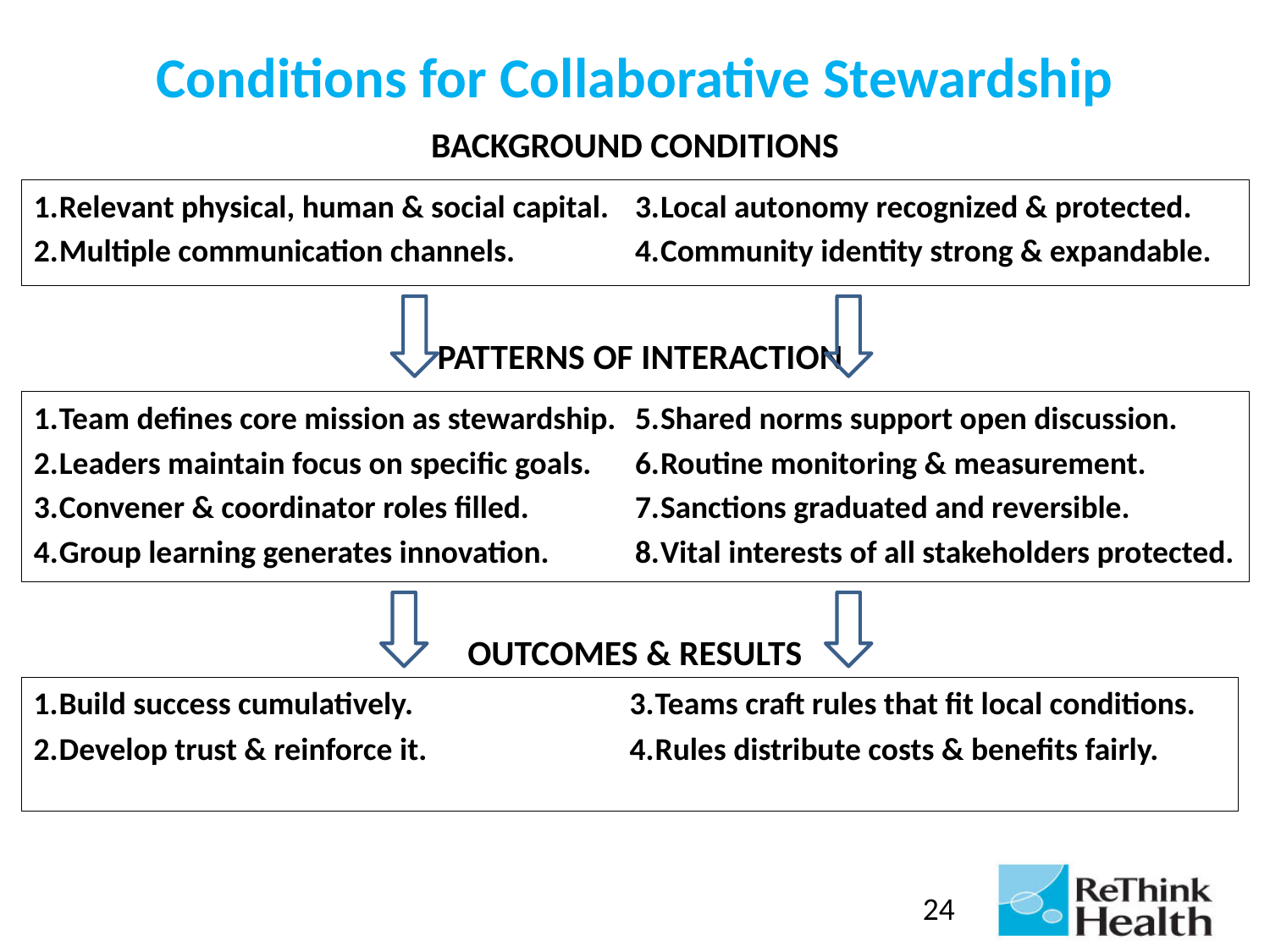

# Conditions for Collaborative Stewardship
Background Conditions
Relevant physical, human & social capital.
Multiple communication channels.
Local autonomy recognized & protected.
Community identity strong & expandable.

Patterns of Interaction

Team defines core mission as stewardship.
Leaders maintain focus on specific goals.
Convener & coordinator roles filled.
Group learning generates innovation.
Shared norms support open discussion.
Routine monitoring & measurement.
Sanctions graduated and reversible.
Vital interests of all stakeholders protected.

Outcomes & Results

Build success cumulatively.
Develop trust & reinforce it.
Teams craft rules that fit local conditions.
Rules distribute costs & benefits fairly.
24